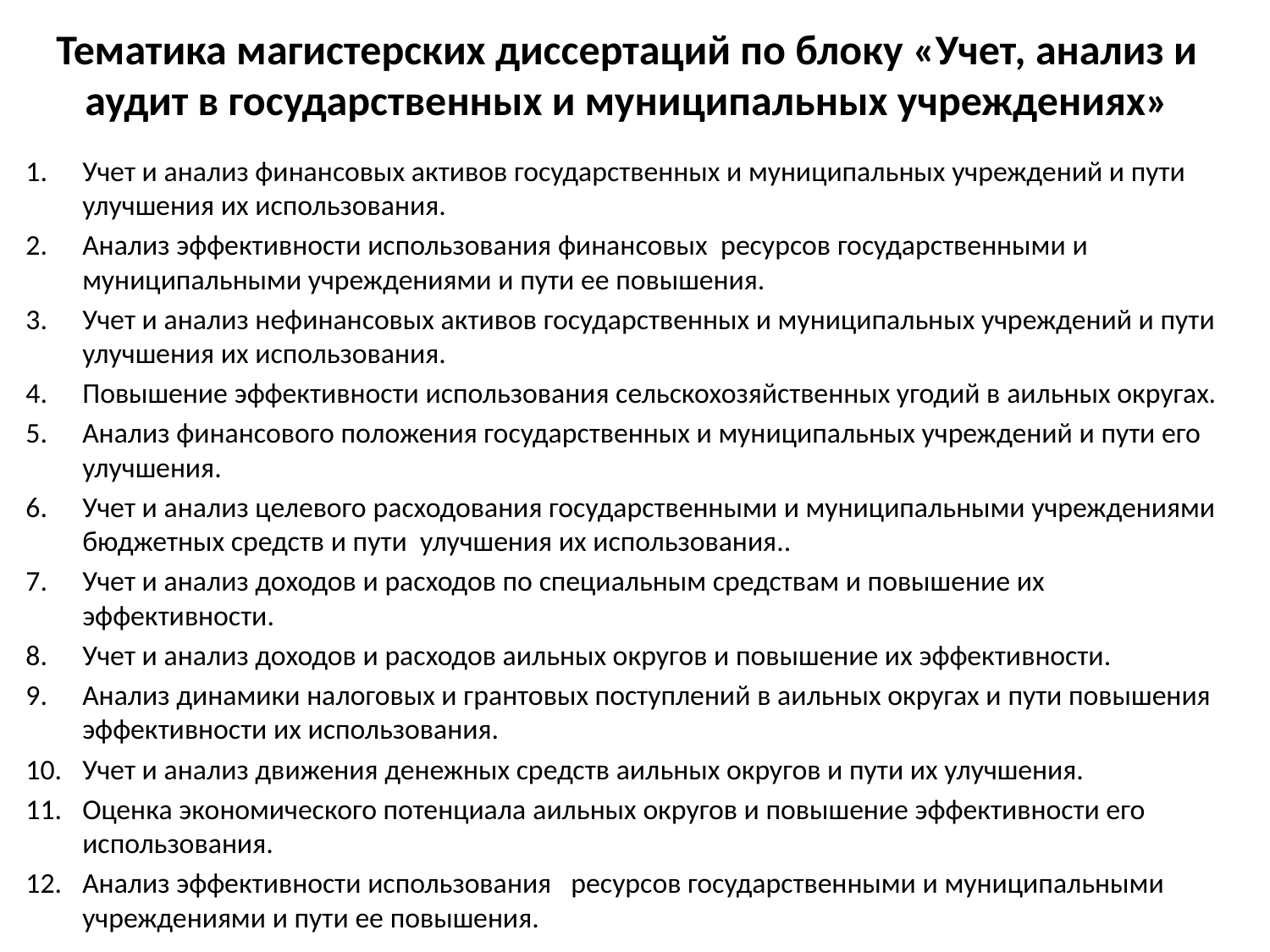

# Тематика магистерских диссертаций по блоку «Учет, анализ и аудит в государственных и муниципальных учреждениях»
Учет и анализ финансовых активов государственных и муниципальных учреждений и пути улучшения их использования.
Анализ эффективности использования финансовых  ресурсов государственными и муниципальными учреждениями и пути ее повышения.
Учет и анализ нефинансовых активов государственных и муниципальных учреждений и пути улучшения их использования.
Повышение эффективности использования сельскохозяйственных угодий в аильных округах.
Анализ финансового положения государственных и муниципальных учреждений и пути его улучшения.
Учет и анализ целевого расходования государственными и муниципальными учреждениями бюджетных средств и пути  улучшения их использования..
Учет и анализ доходов и расходов по специальным средствам и повышение их эффективности.
Учет и анализ доходов и расходов аильных округов и повышение их эффективности.
Анализ динамики налоговых и грантовых поступлений в аильных округах и пути повышения эффективности их использования.
Учет и анализ движения денежных средств аильных округов и пути их улучшения.
Оценка экономического потенциала аильных округов и повышение эффективности его использования.
Анализ эффективности использования   ресурсов государственными и муниципальными учреждениями и пути ее повышения.